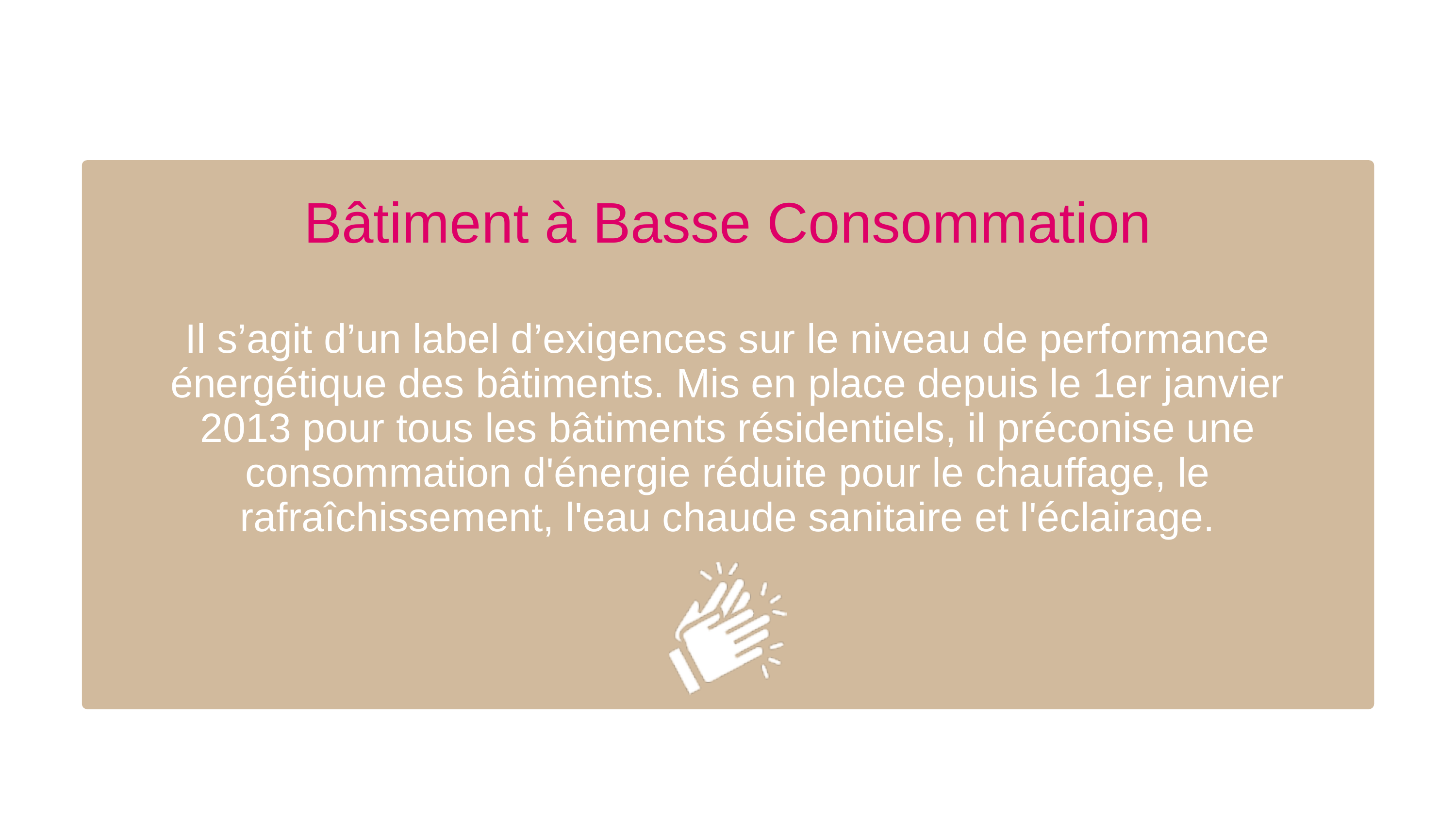

Bâtiment à Basse Consommation

Il s’agit d’un label d’exigences sur le niveau de performance énergétique des bâtiments. Mis en place depuis le 1er janvier 2013 pour tous les bâtiments résidentiels, il préconise une consommation d'énergie réduite pour le chauffage, le rafraîchissement, l'eau chaude sanitaire et l'éclairage.